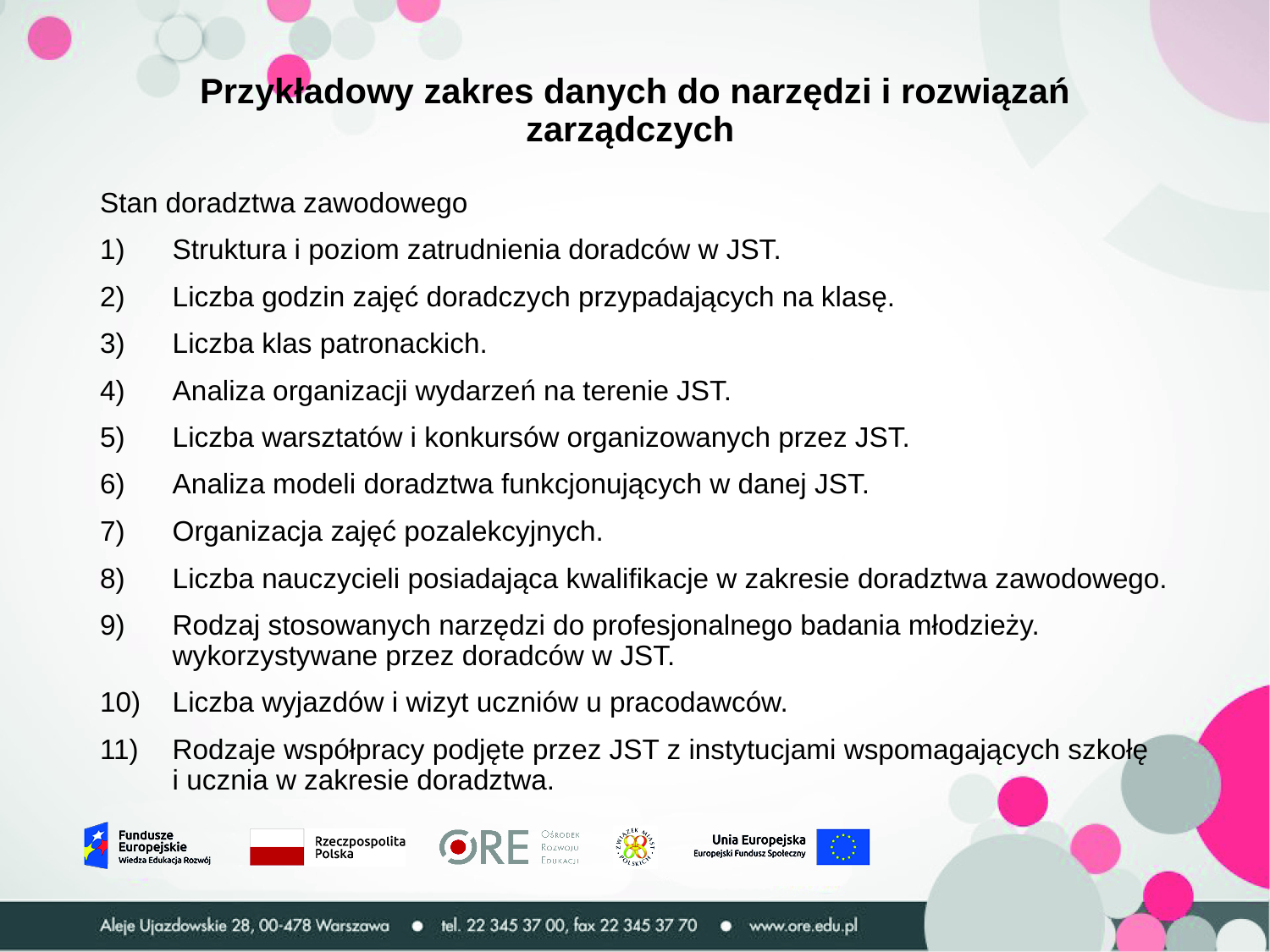

# Przykładowy zakres danych do narzędzi i rozwiązań zarządczych
Stan doradztwa zawodowego
Struktura i poziom zatrudnienia doradców w JST.
Liczba godzin zajęć doradczych przypadających na klasę.
Liczba klas patronackich.
Analiza organizacji wydarzeń na terenie JST.
Liczba warsztatów i konkursów organizowanych przez JST.
Analiza modeli doradztwa funkcjonujących w danej JST.
Organizacja zajęć pozalekcyjnych.
Liczba nauczycieli posiadająca kwalifikacje w zakresie doradztwa zawodowego.
Rodzaj stosowanych narzędzi do profesjonalnego badania młodzieży. wykorzystywane przez doradców w JST.
Liczba wyjazdów i wizyt uczniów u pracodawców.
Rodzaje współpracy podjęte przez JST z instytucjami wspomagających szkołę
i ucznia w zakresie doradztwa.